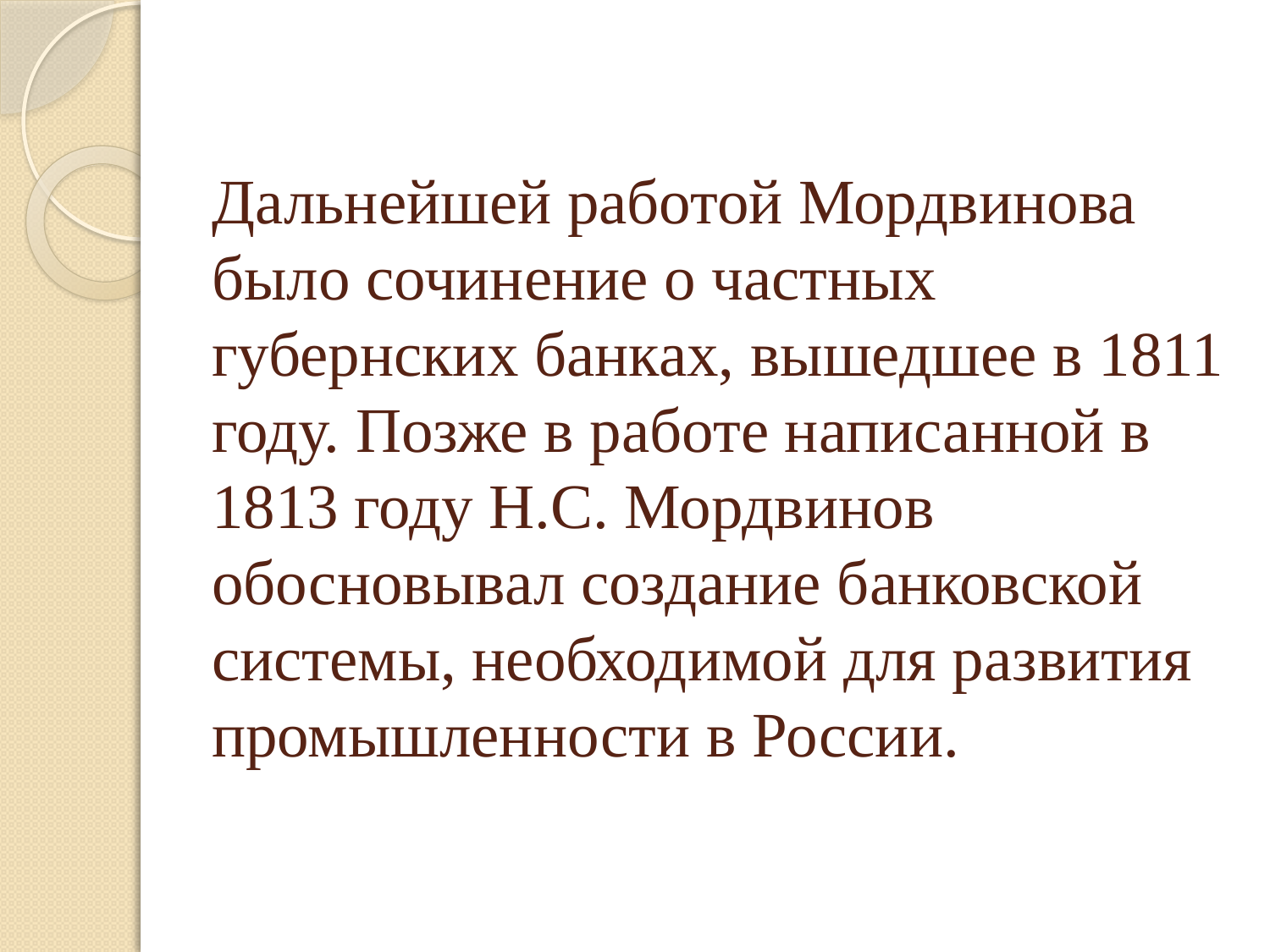

# Дальнейшей работой Мордвинова было сочинение о частных губернских банках, вышедшее в 1811 году. Позже в работе написанной в 1813 году Н.С. Мордвинов обосновывал создание банковской системы, необходимой для развития промышленности в России.